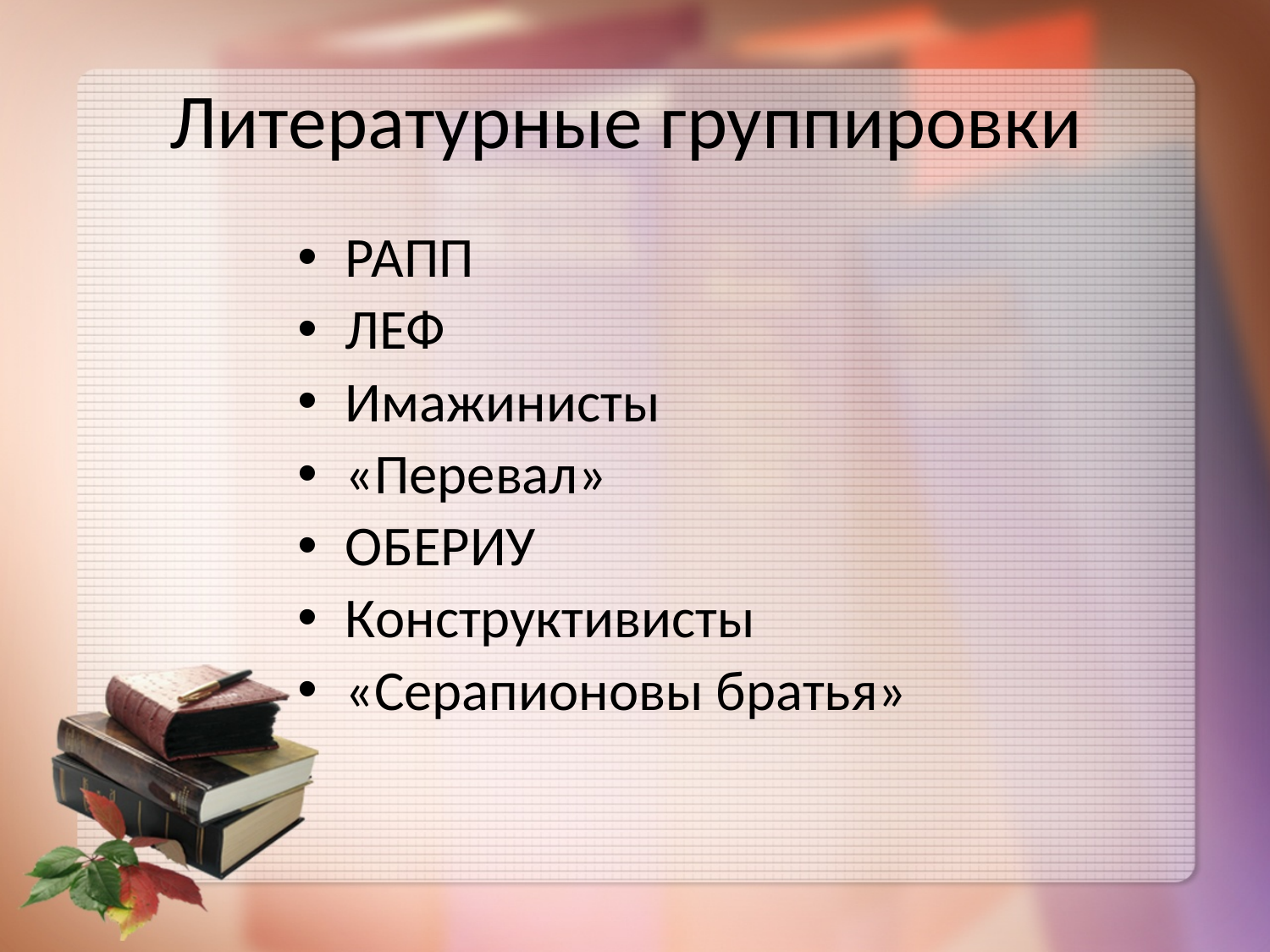

# Литературные группировки
РАПП
ЛЕФ
Имажинисты
«Перевал»
ОБЕРИУ
Конструктивисты
«Серапионовы братья»